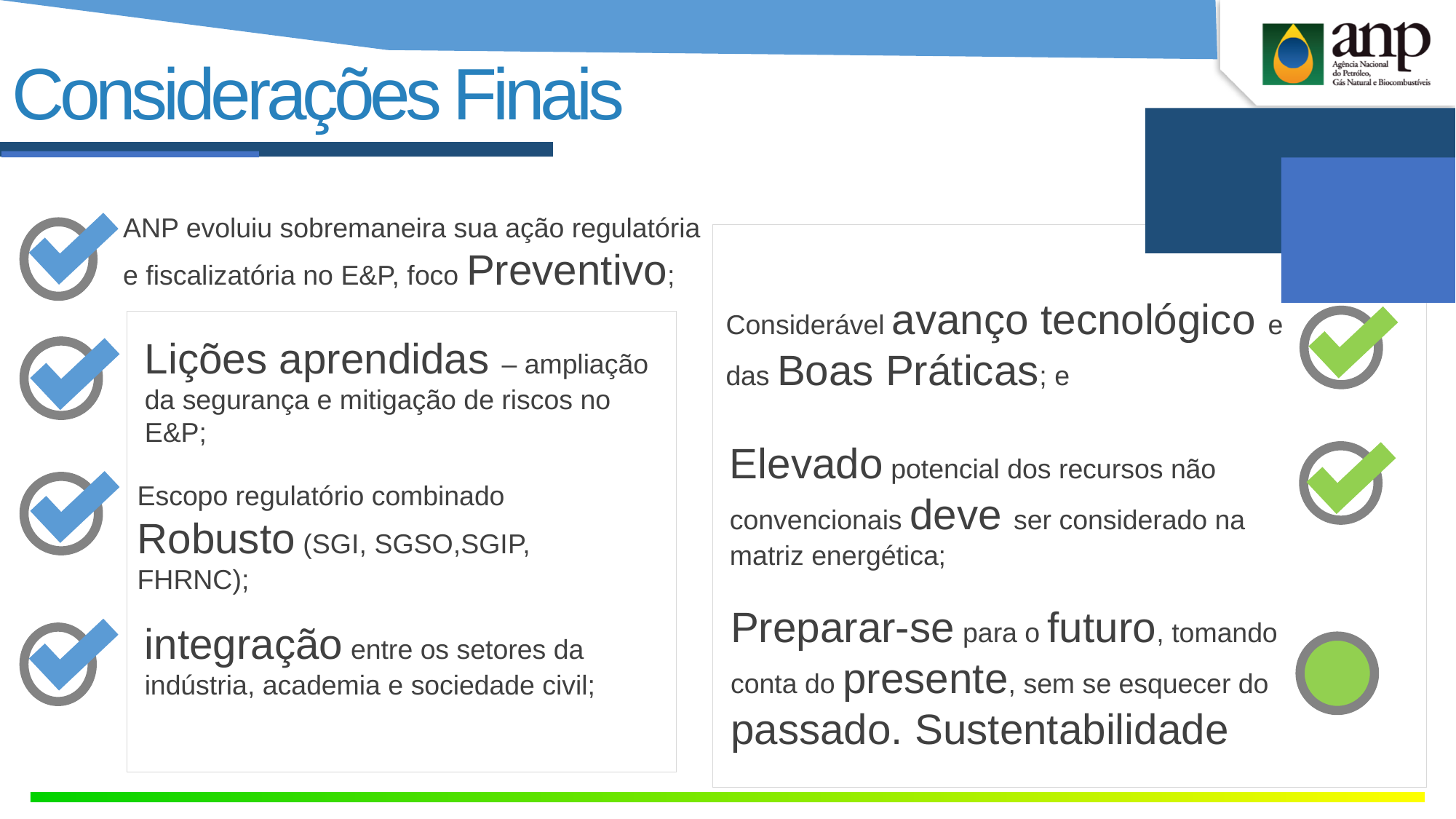

Considerações Finais

ANP evoluiu sobremaneira sua ação regulatória e fiscalizatória no E&P, foco Preventivo;

Considerável avanço tecnológico e das Boas Práticas; e

Lições aprendidas – ampliação da segurança e mitigação de riscos no E&P;

Elevado potencial dos recursos não convencionais deve ser considerado na matriz energética;

Escopo regulatório combinado Robusto (SGI, SGSO,SGIP, FHRNC);

integração entre os setores da indústria, academia e sociedade civil;

Preparar-se para o futuro, tomando conta do presente, sem se esquecer do passado. Sustentabilidade